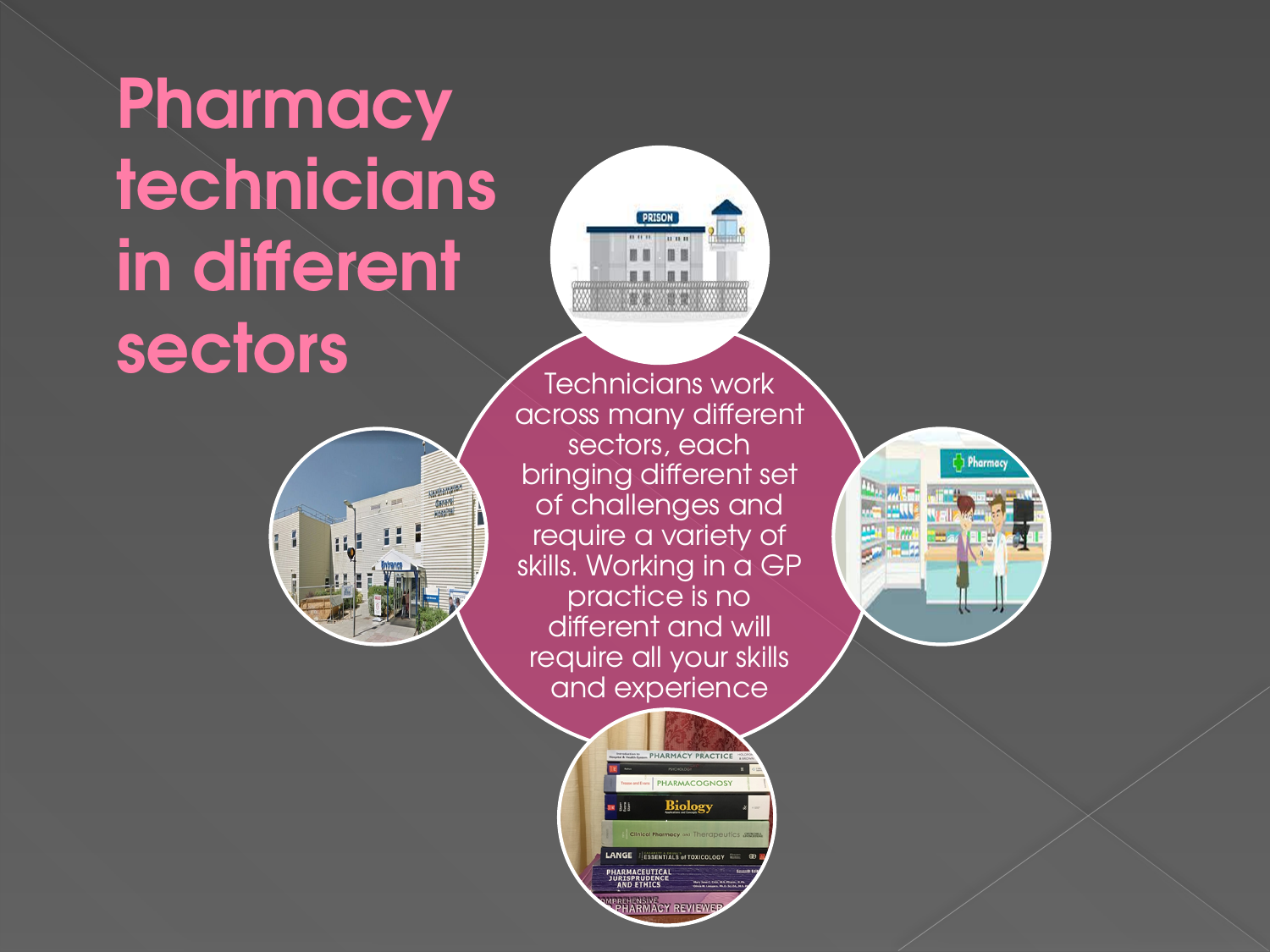

# Pharmacy technicians in different sectors
Technicians work across many different sectors, each bringing different set of challenges and require a variety of skills. Working in a GP practice is no different and will require all your skills and experience
.
.
.
.